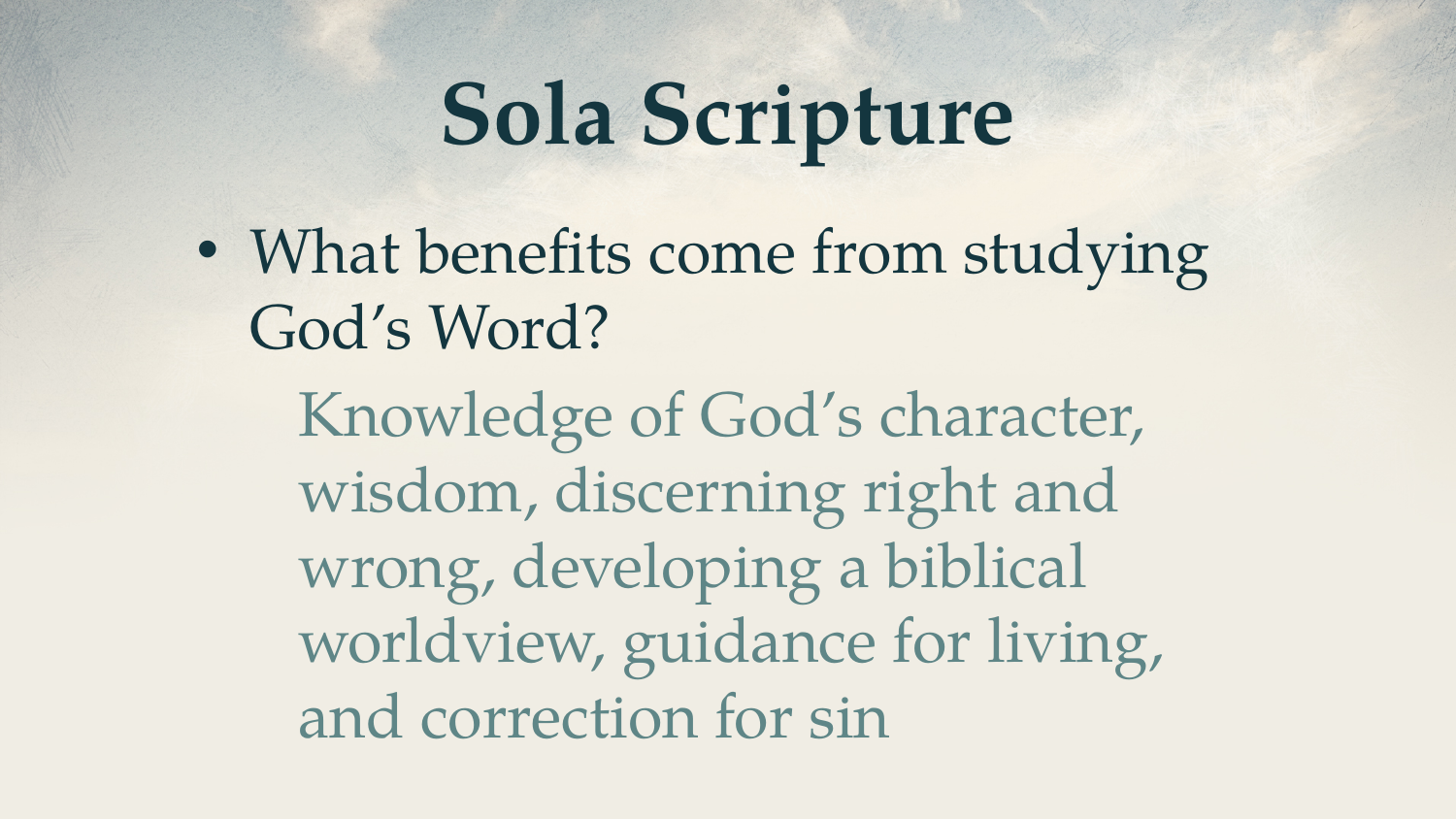

# Sola Scripture
What benefits come from studying God’s Word?
Knowledge of God’s character, wisdom, discerning right and wrong, developing a biblical worldview, guidance for living, and correction for sin